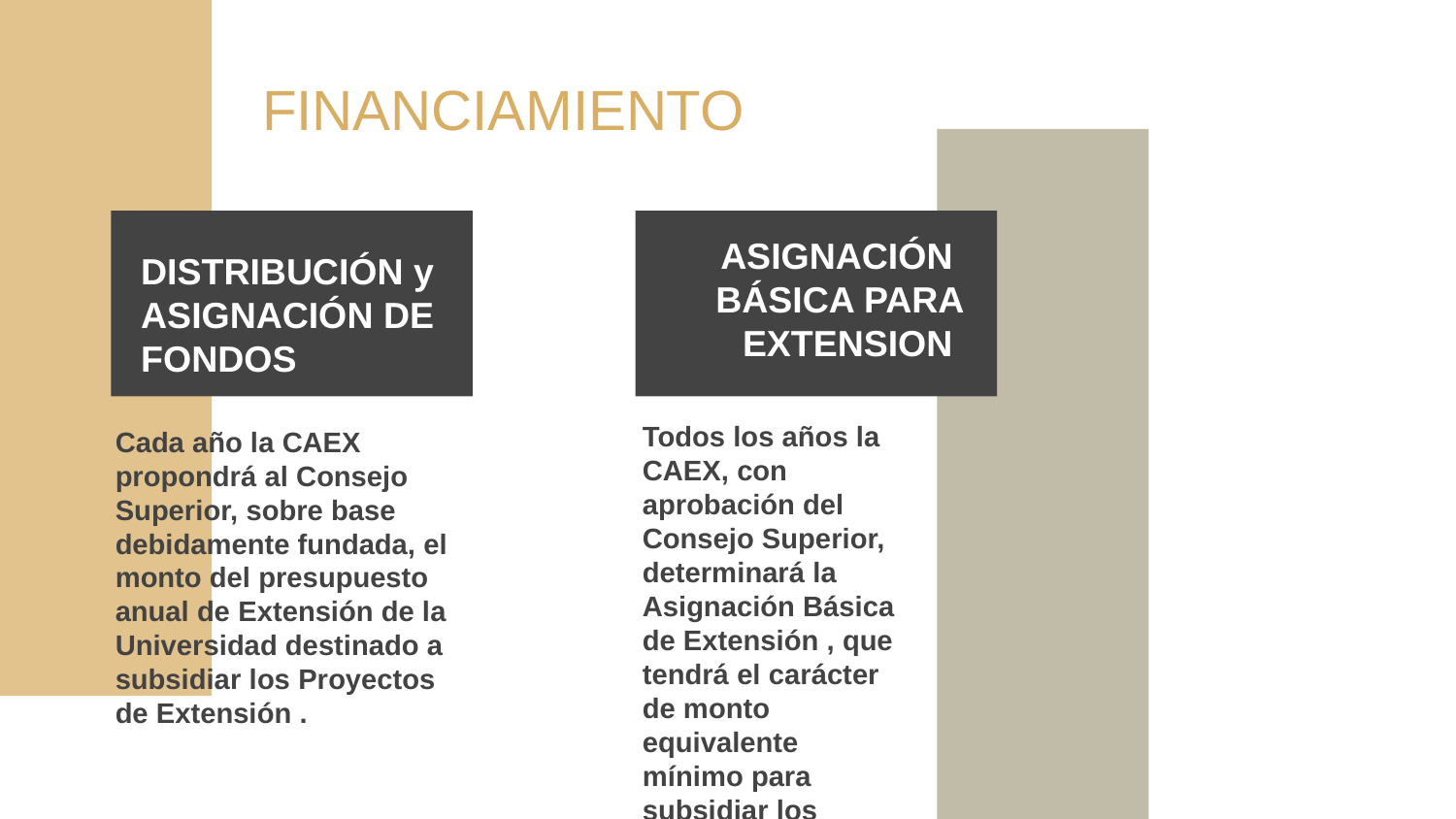

FINANCIAMIENTO

ASIGNACIÓN
BÁSICA PARA EXTENSION
DISTRIBUCIÓN y ASIGNACIÓN DE FONDOS
Todos los años la CAEX, con aprobación del Consejo Superior, determinará la Asignación Básica de Extensión , que tendrá el carácter de monto equivalente mínimo para subsidiar los proyectos.

Cada año la CAEX propondrá al Consejo Superior, sobre base debidamente fundada, el monto del presupuesto anual de Extensión de la Universidad destinado a subsidiar los Proyectos de Extensión .